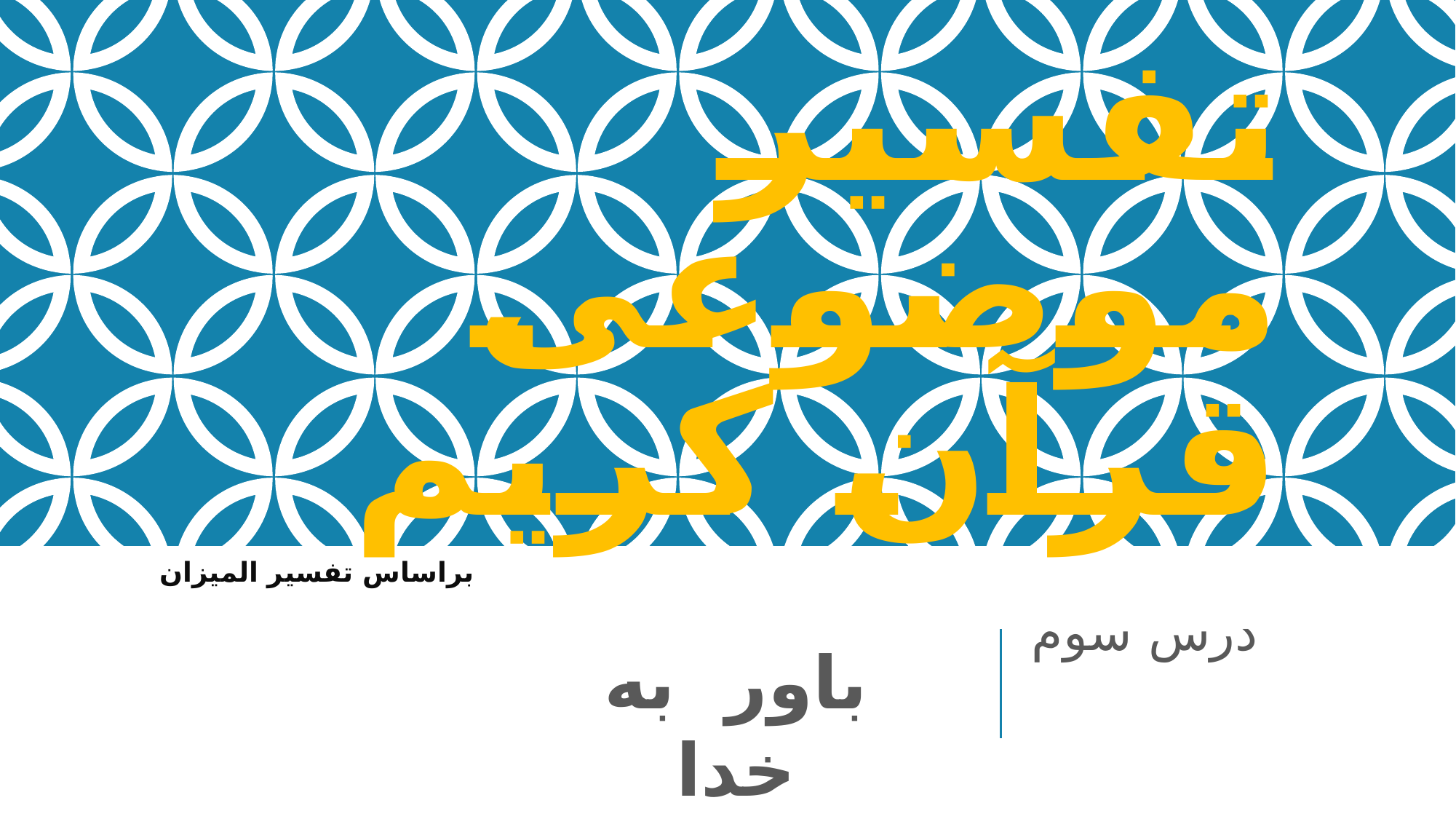

# تفسیر موضوعی قرآن کریم
براساس تفسیر المیزان
درس سوم
باور  به خدا